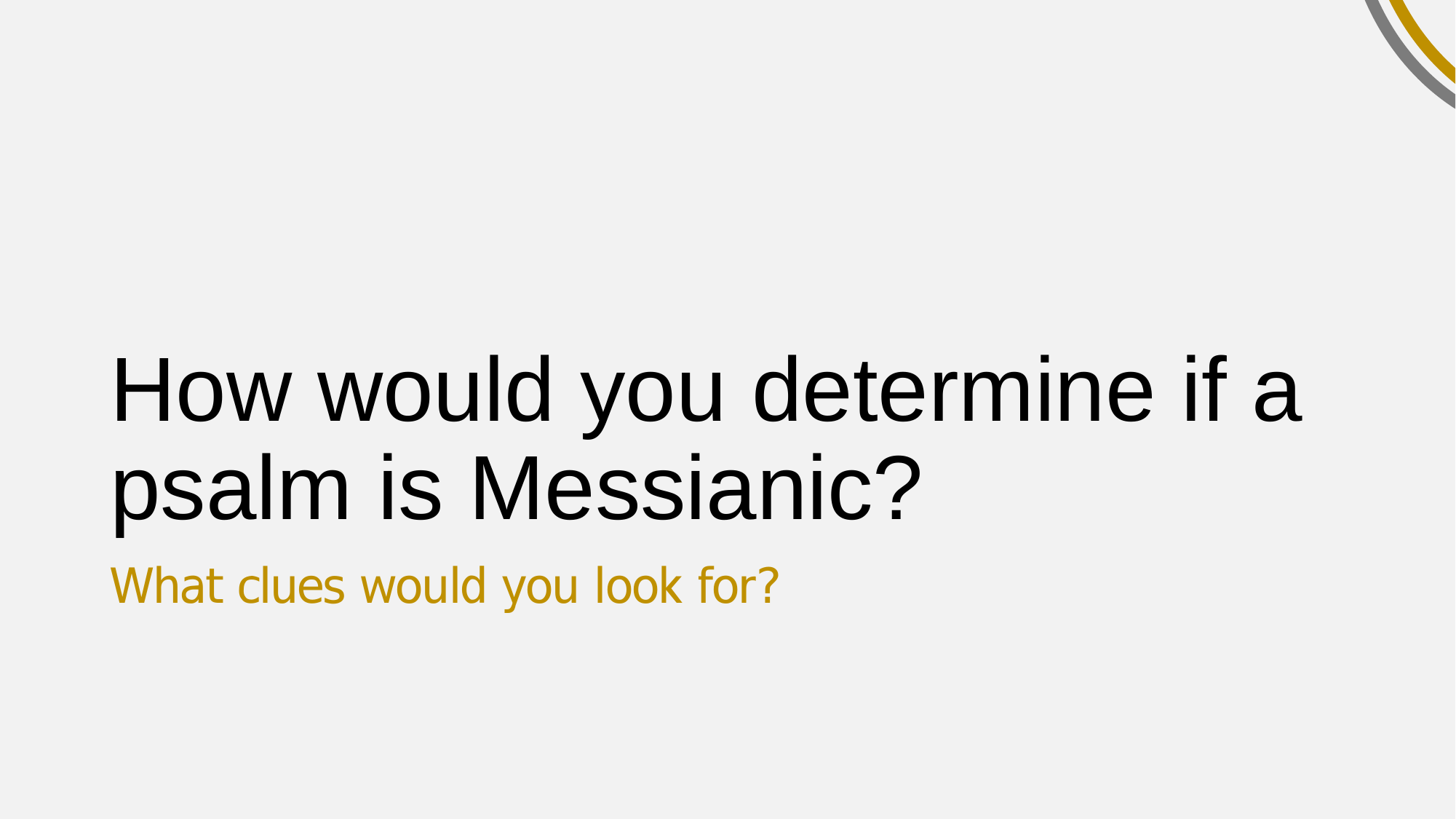

# How would you determine if a psalm is Messianic?
What clues would you look for?